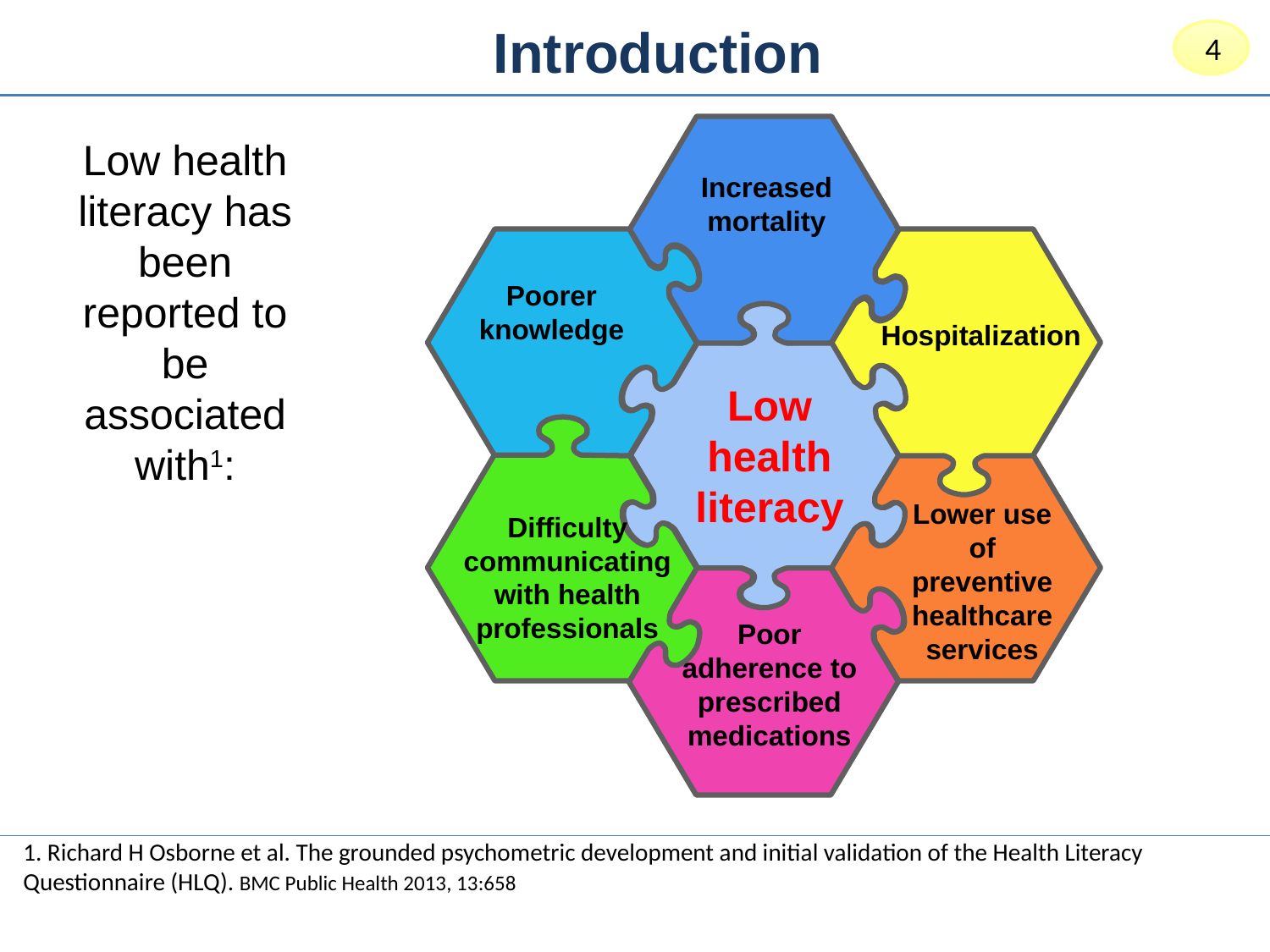

Introduction
4

Increased mortality

Poorer knowledge

Hospitalization
Low health literacy

Lower use of preventive healthcare services
Difficulty communicating with health professionals

Poor adherence to prescribed medications
Low health literacy has been reported to be associated with1:

1. Richard H Osborne et al. The grounded psychometric development and initial validation of the Health Literacy Questionnaire (HLQ). BMC Public Health 2013, 13:658